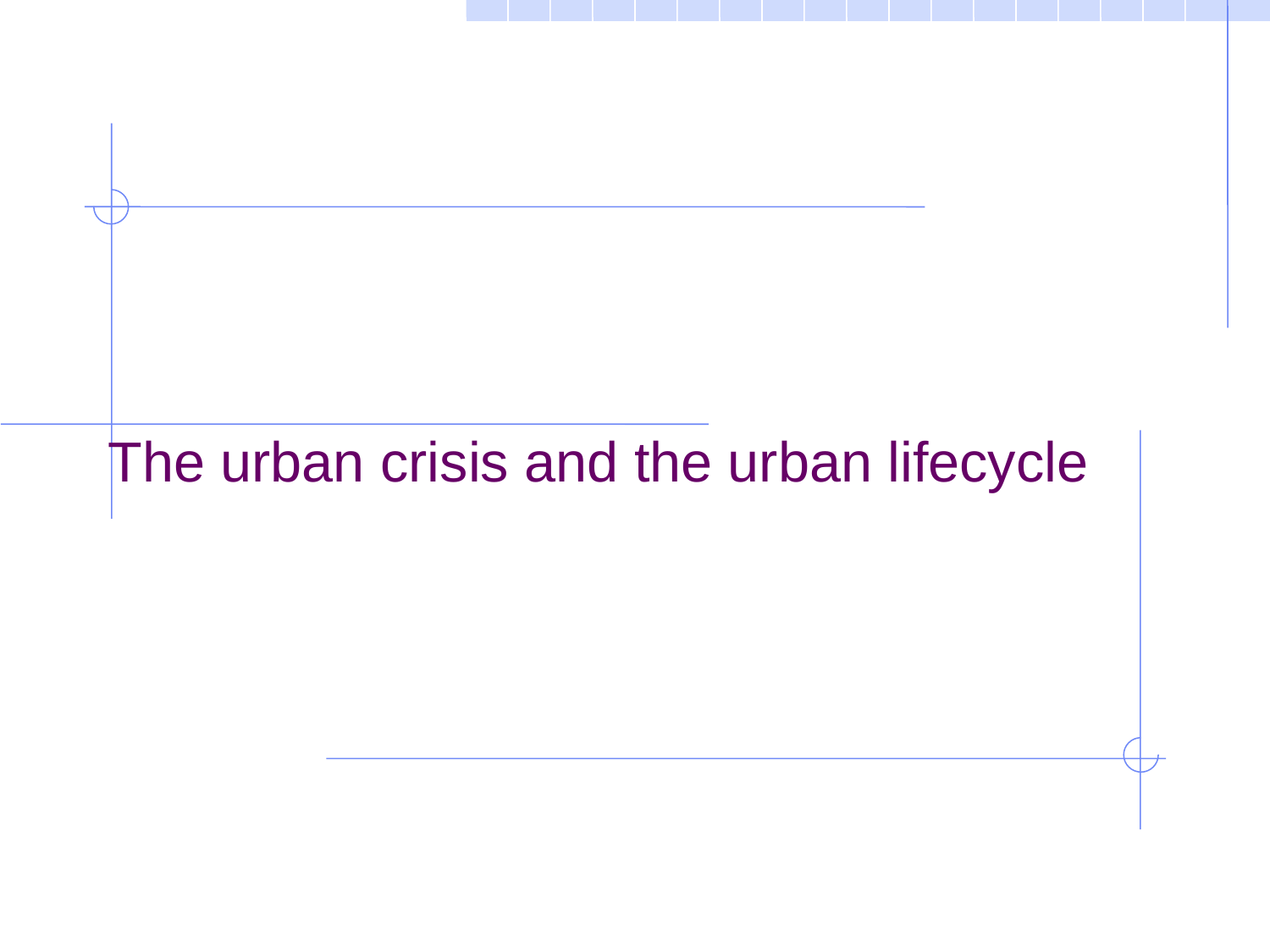

The urban crisis and the urban lifecycle